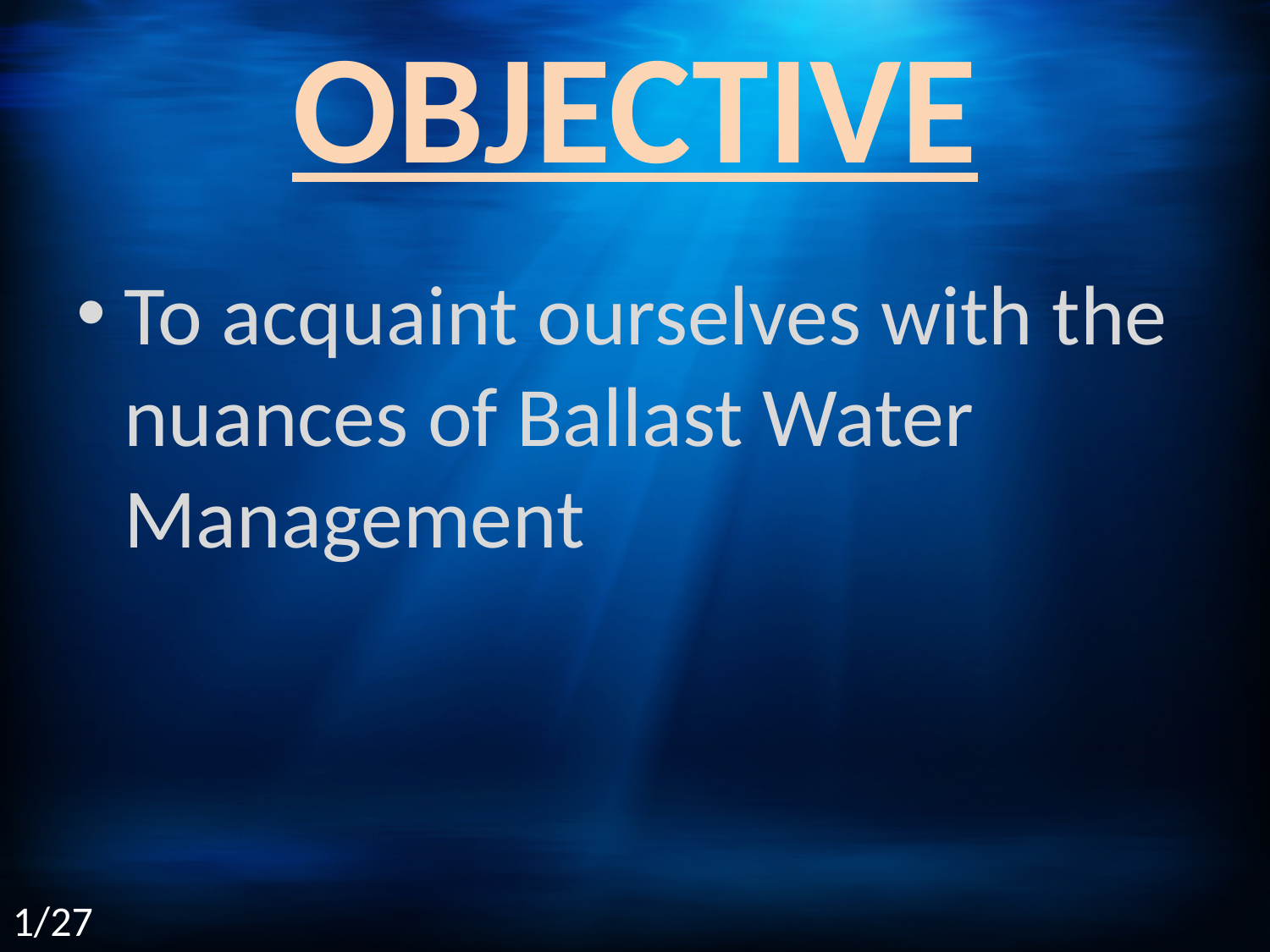

# OBJECTIVE
To acquaint ourselves with the nuances of Ballast Water Management
1/27